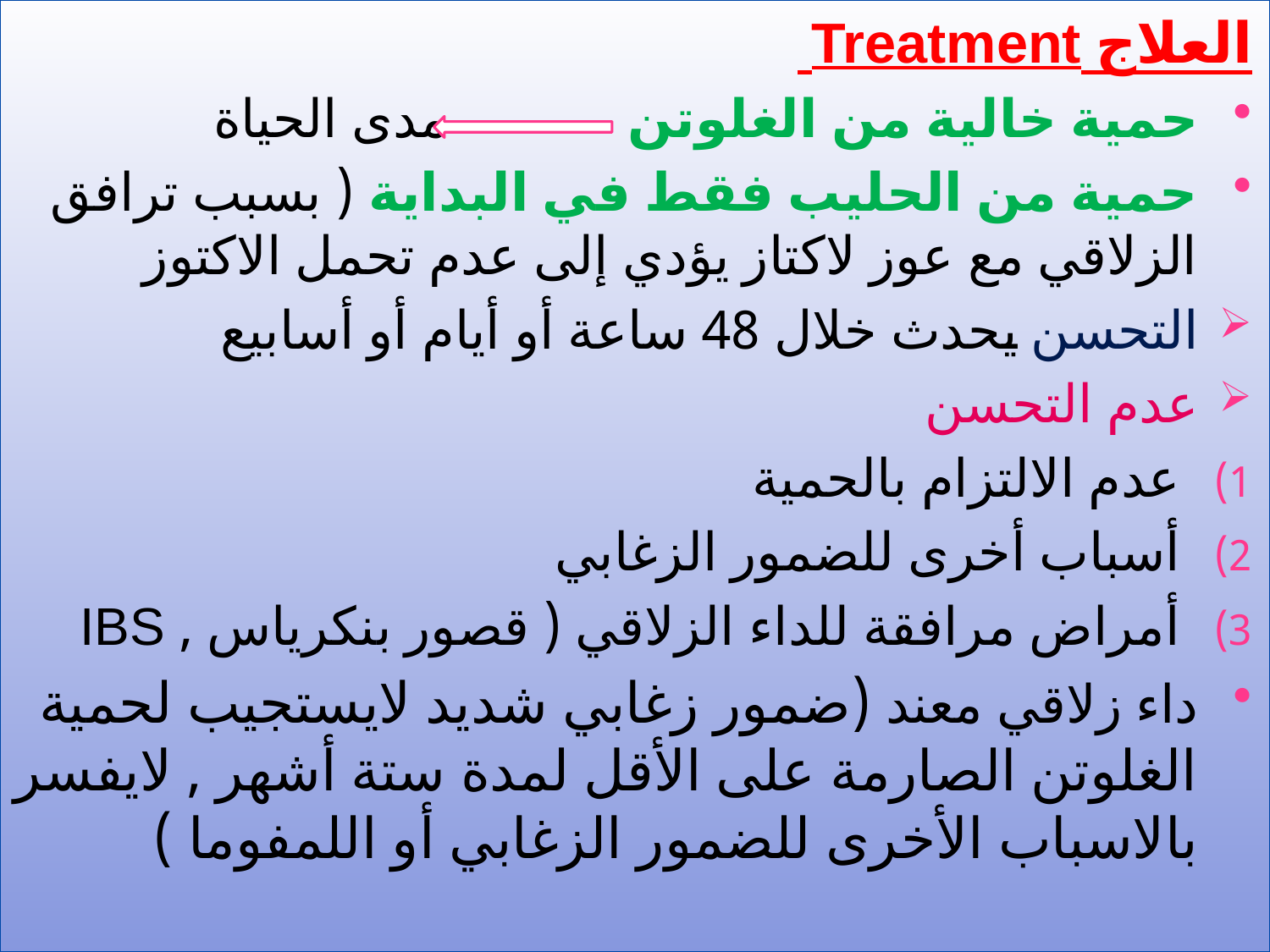

العلاج Treatment
حمية خالية من الغلوتن             مدى الحياة
حمية من الحليب فقط في البداية ( بسبب ترافق الزلاقي مع عوز لاكتاز يؤدي إلى عدم تحمل الاكتوز
التحسن يحدث خلال 48 ساعة أو أيام أو أسابيع
عدم التحسن
عدم الالتزام بالحمية
أسباب أخرى للضمور الزغابي
أمراض مرافقة للداء الزلاقي ( قصور بنكرياس , IBS
داء زلاقي معند (ضمور زغابي شديد لايستجيب لحمية الغلوتن الصارمة على الأقل لمدة ستة أشهر , لايفسر بالاسباب الأخرى للضمور الزغابي أو اللمفوما )

#